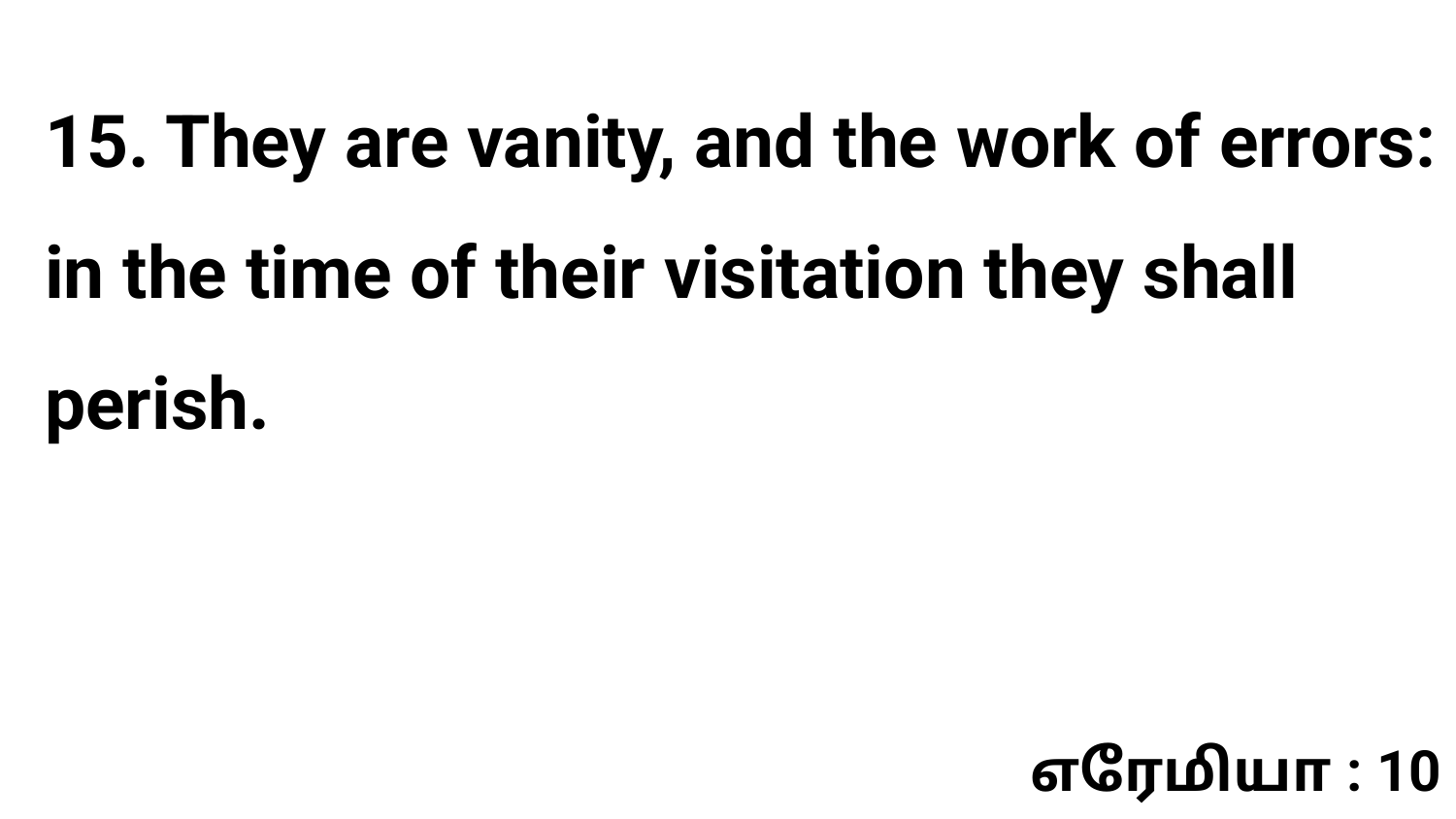

15. They are vanity, and the work of errors: in the time of their visitation they shall perish.
எரேமியா : 10